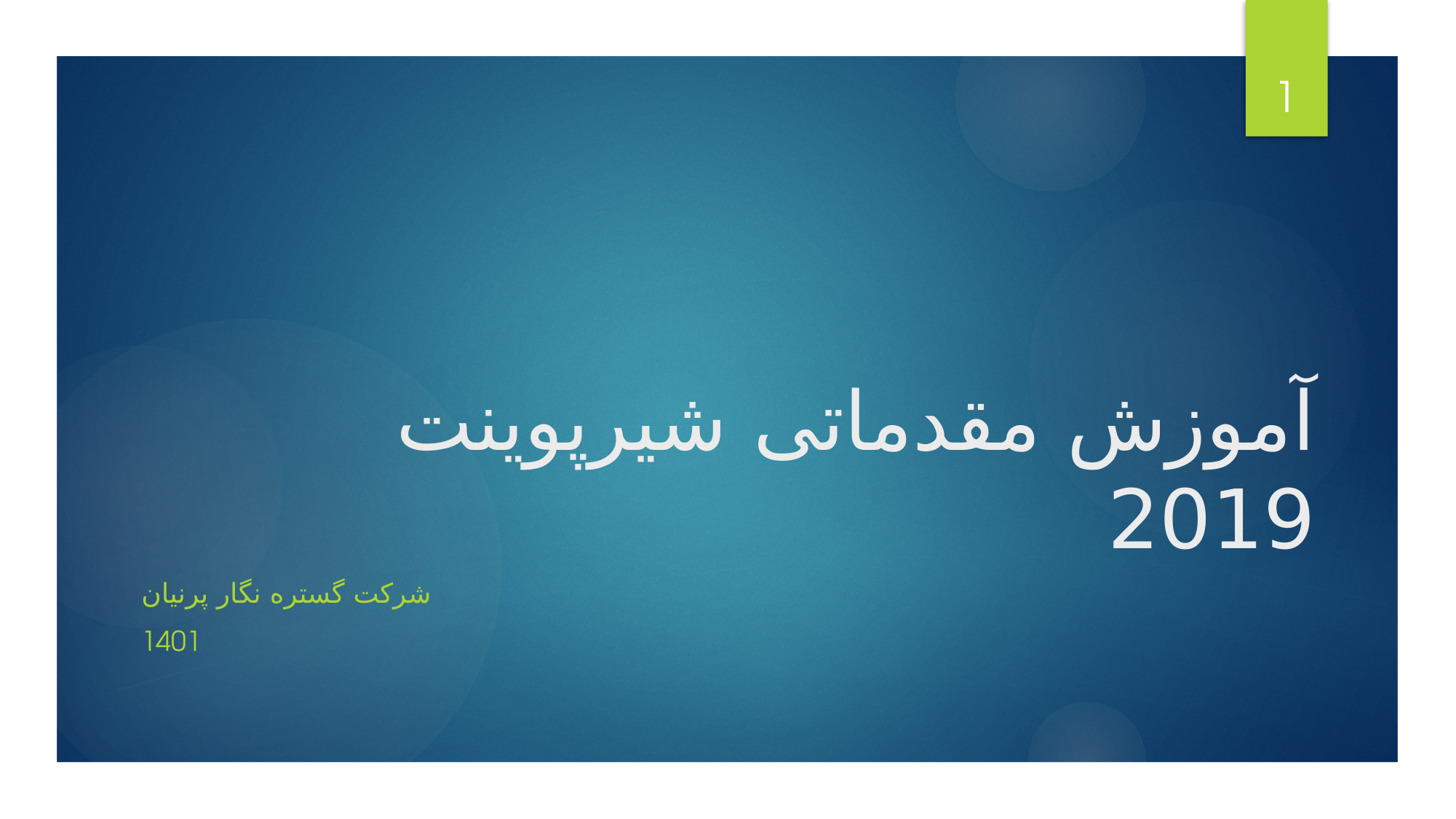

1
# آموزش مقدماتی شیرپوینت 2019
شرکت گستره نگار پرنیان
1401